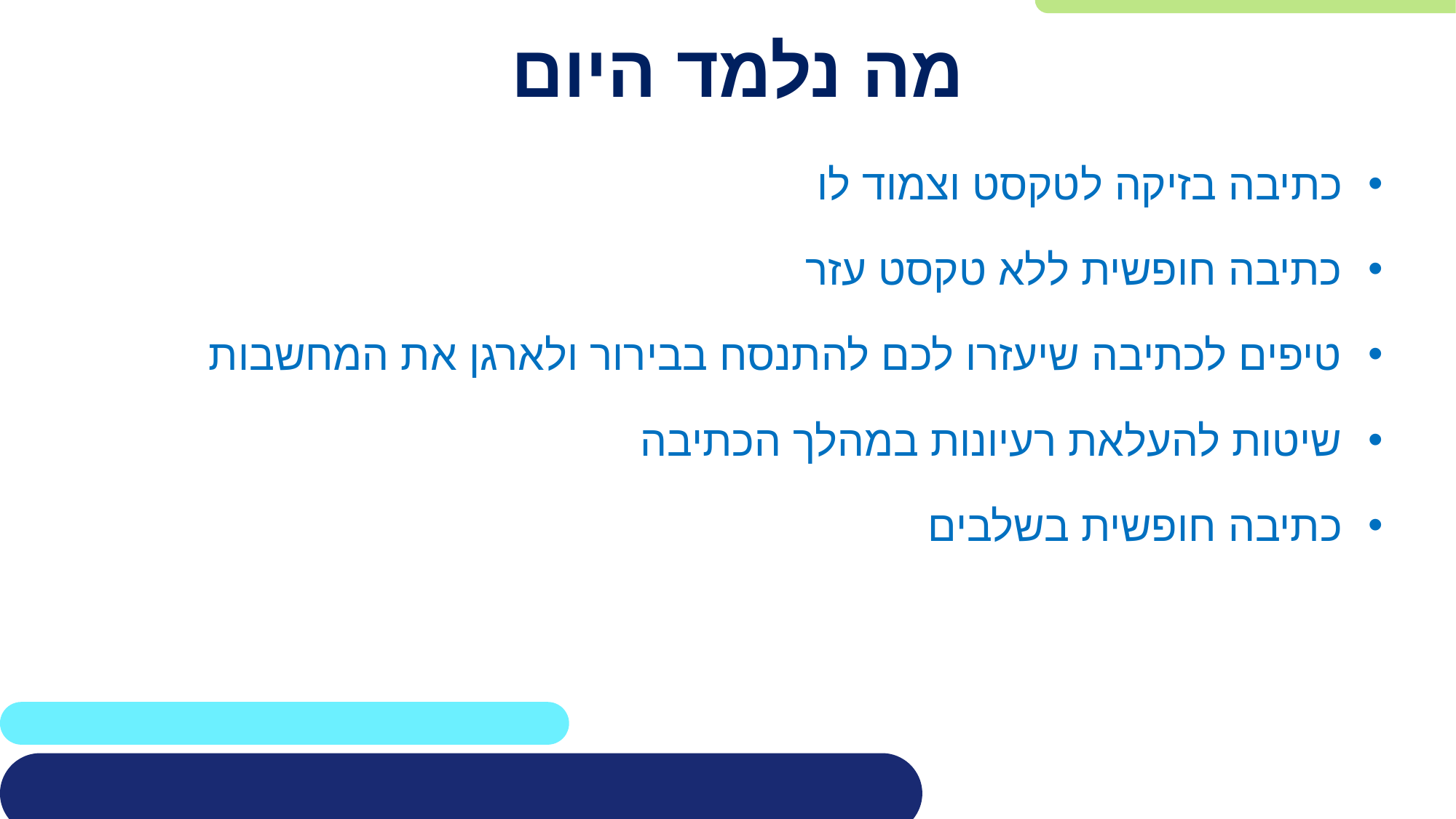

# מה נלמד היום
כתיבה בזיקה לטקסט וצמוד לו
כתיבה חופשית ללא טקסט עזר
טיפים לכתיבה שיעזרו לכם להתנסח בבירור ולארגן את המחשבות
שיטות להעלאת רעיונות במהלך הכתיבה
כתיבה חופשית בשלבים